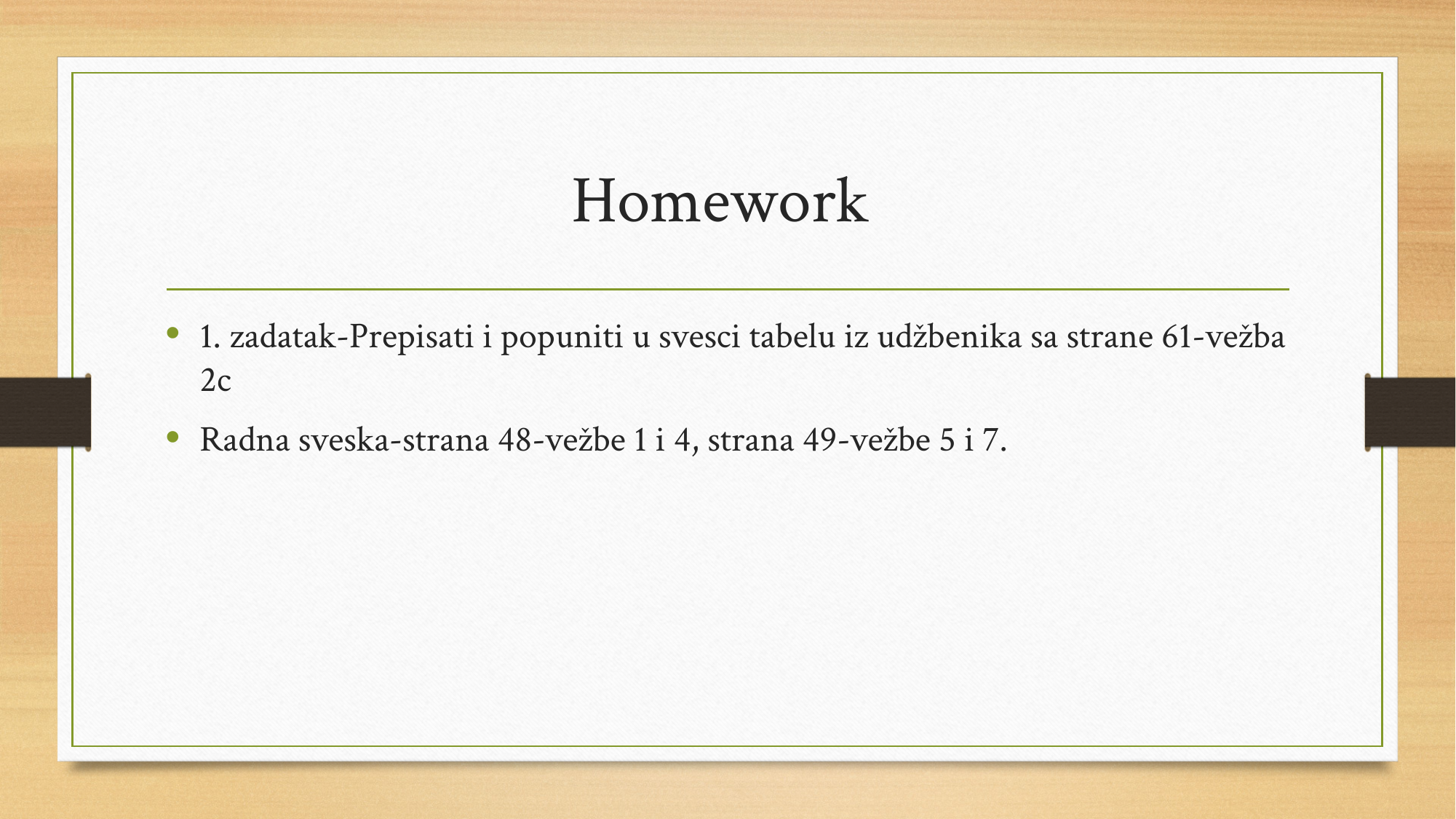

# Homework
1. zadatak-Prepisati i popuniti u svesci tabelu iz udžbenika sa strane 61-vežba 2c
Radna sveska-strana 48-vežbe 1 i 4, strana 49-vežbe 5 i 7.